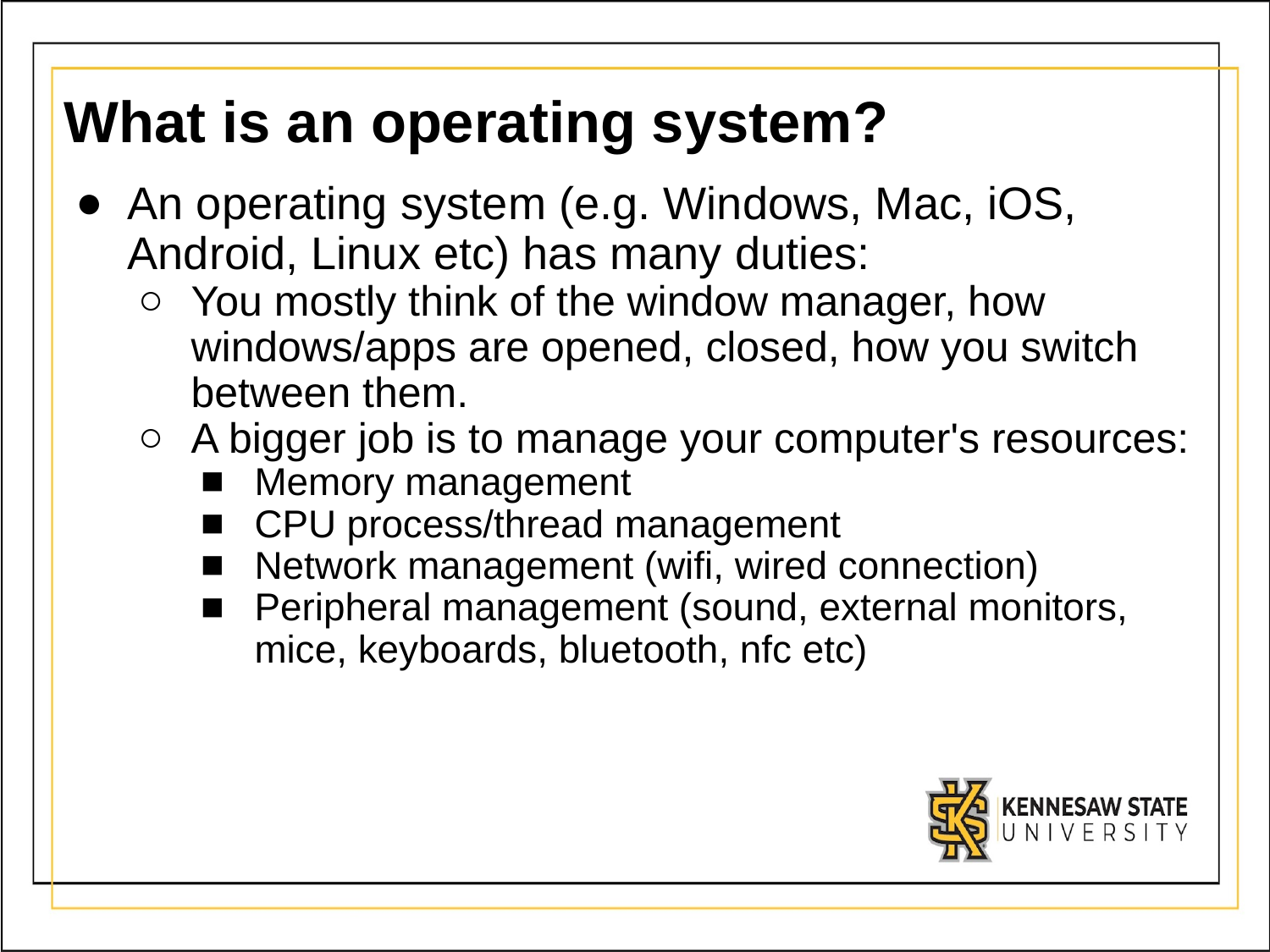

# What is an operating system?
An operating system (e.g. Windows, Mac, iOS, Android, Linux etc) has many duties:
You mostly think of the window manager, how windows/apps are opened, closed, how you switch between them.
A bigger job is to manage your computer's resources:
Memory management
CPU process/thread management
Network management (wifi, wired connection)
Peripheral management (sound, external monitors, mice, keyboards, bluetooth, nfc etc)